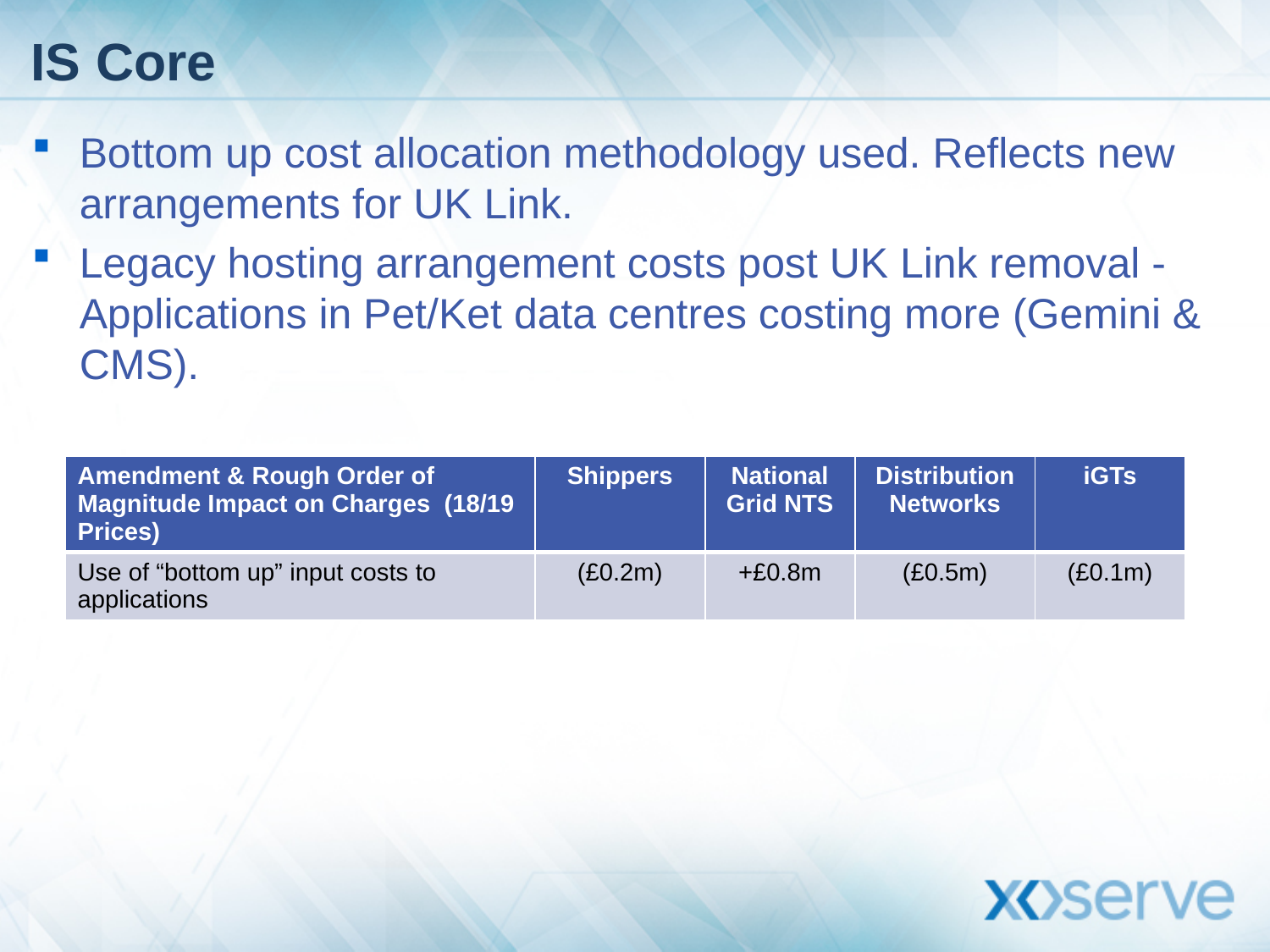

# IS Core
Bottom up cost allocation methodology used. Reflects new arrangements for UK Link.
Legacy hosting arrangement costs post UK Link removal -Applications in Pet/Ket data centres costing more (Gemini & CMS).

| Amendment & Rough Order of Magnitude Impact on Charges (18/19 Prices) | Shippers | National Grid NTS | Distribution Networks | iGTs |
| --- | --- | --- | --- | --- |
| Use of “bottom up” input costs to applications | (£0.2m) | +£0.8m | (£0.5m) | (£0.1m) |